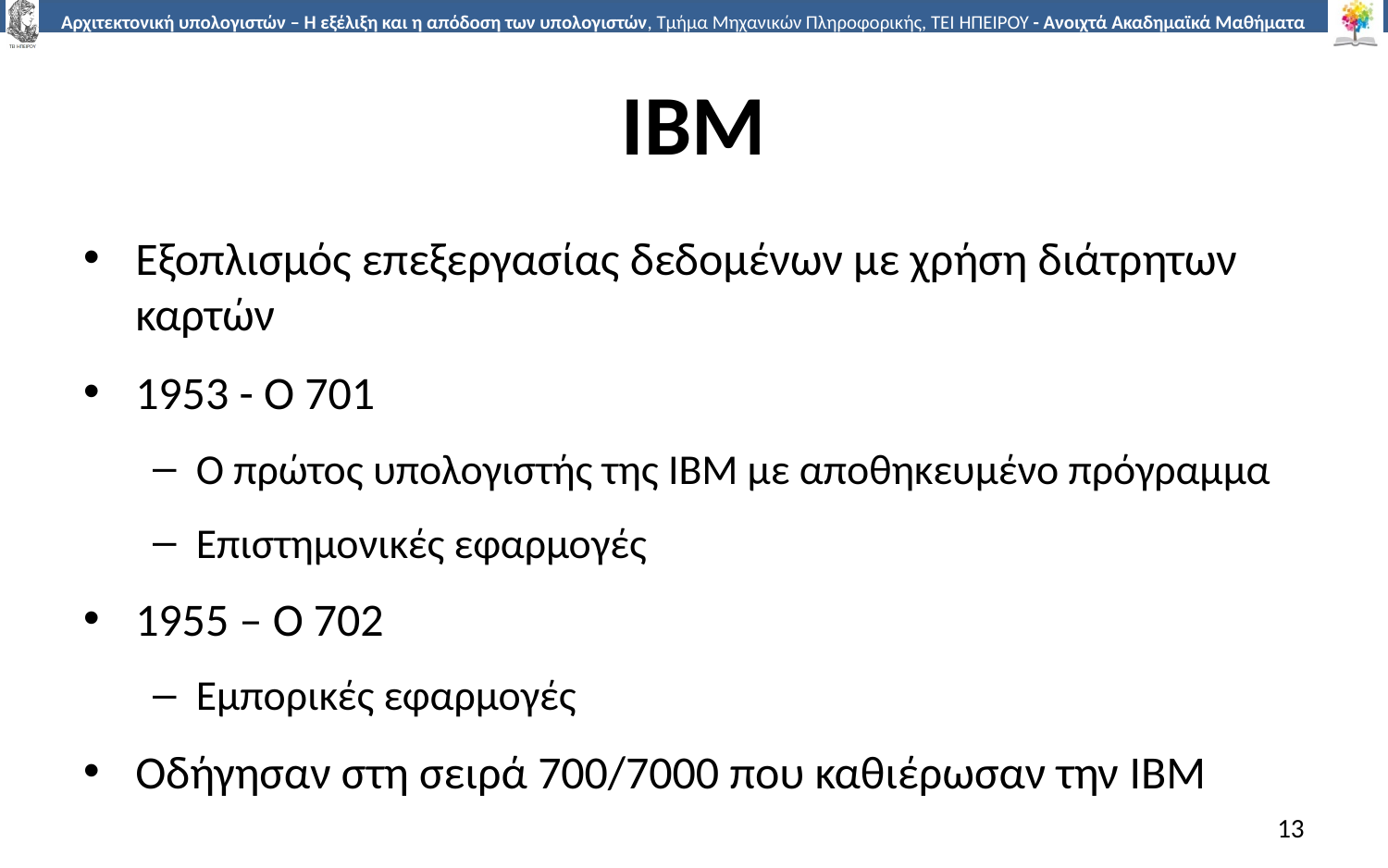

# IBM
Εξοπλισμός επεξεργασίας δεδομένων με χρήση διάτρητων καρτών
1953 - Ο 701
Ο πρώτος υπολογιστής της IBM με αποθηκευμένο πρόγραμμα
Επιστημονικές εφαρμογές
1955 – Ο 702
Εμπορικές εφαρμογές
Οδήγησαν στη σειρά 700/7000 που καθιέρωσαν την IBM
13